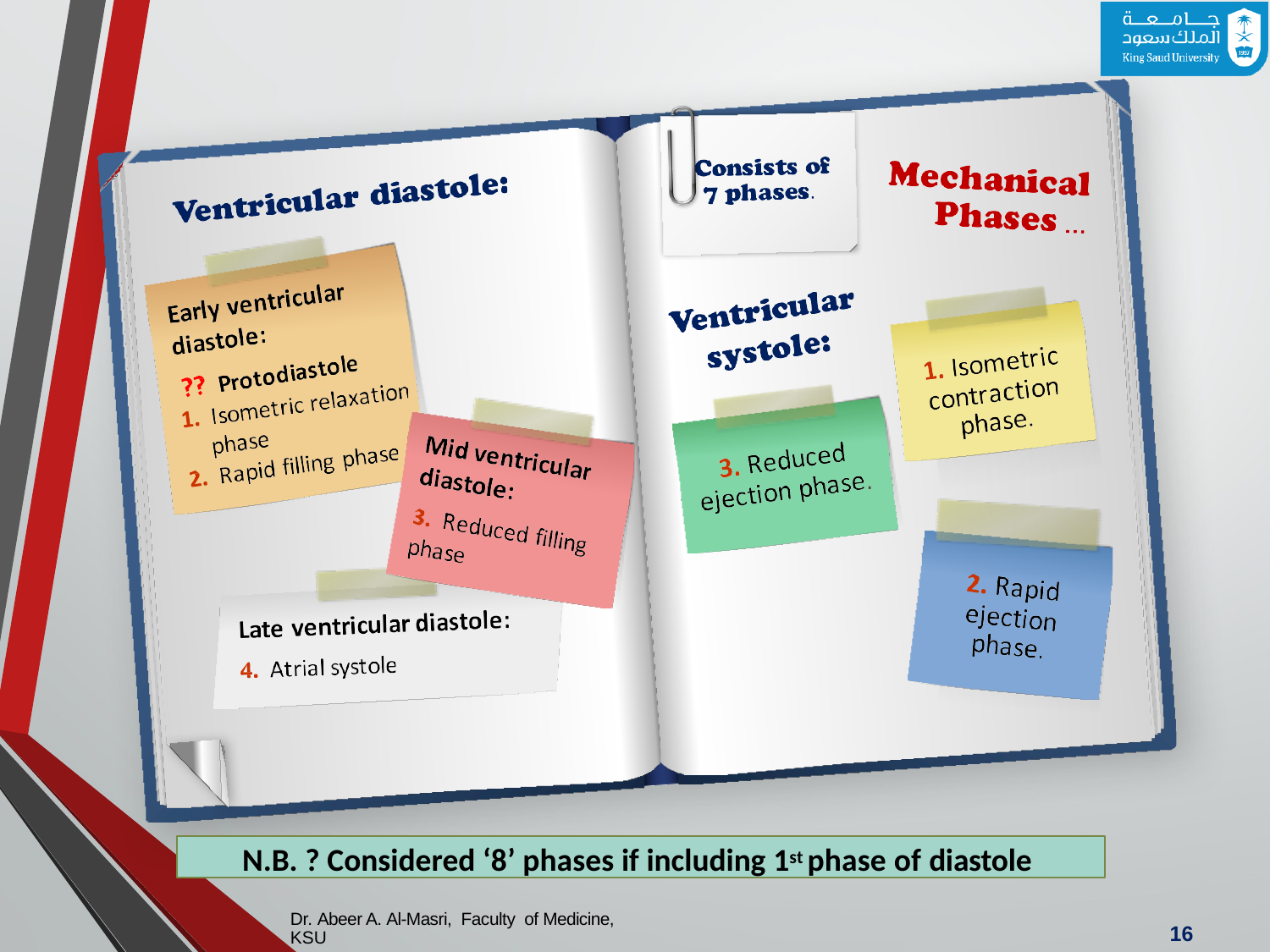

N.B. ? Considered ‘8’ phases if including 1st phase of diastole
Dr. Abeer A. Al-Masri,  Faculty  of Medicine,   KSU
16